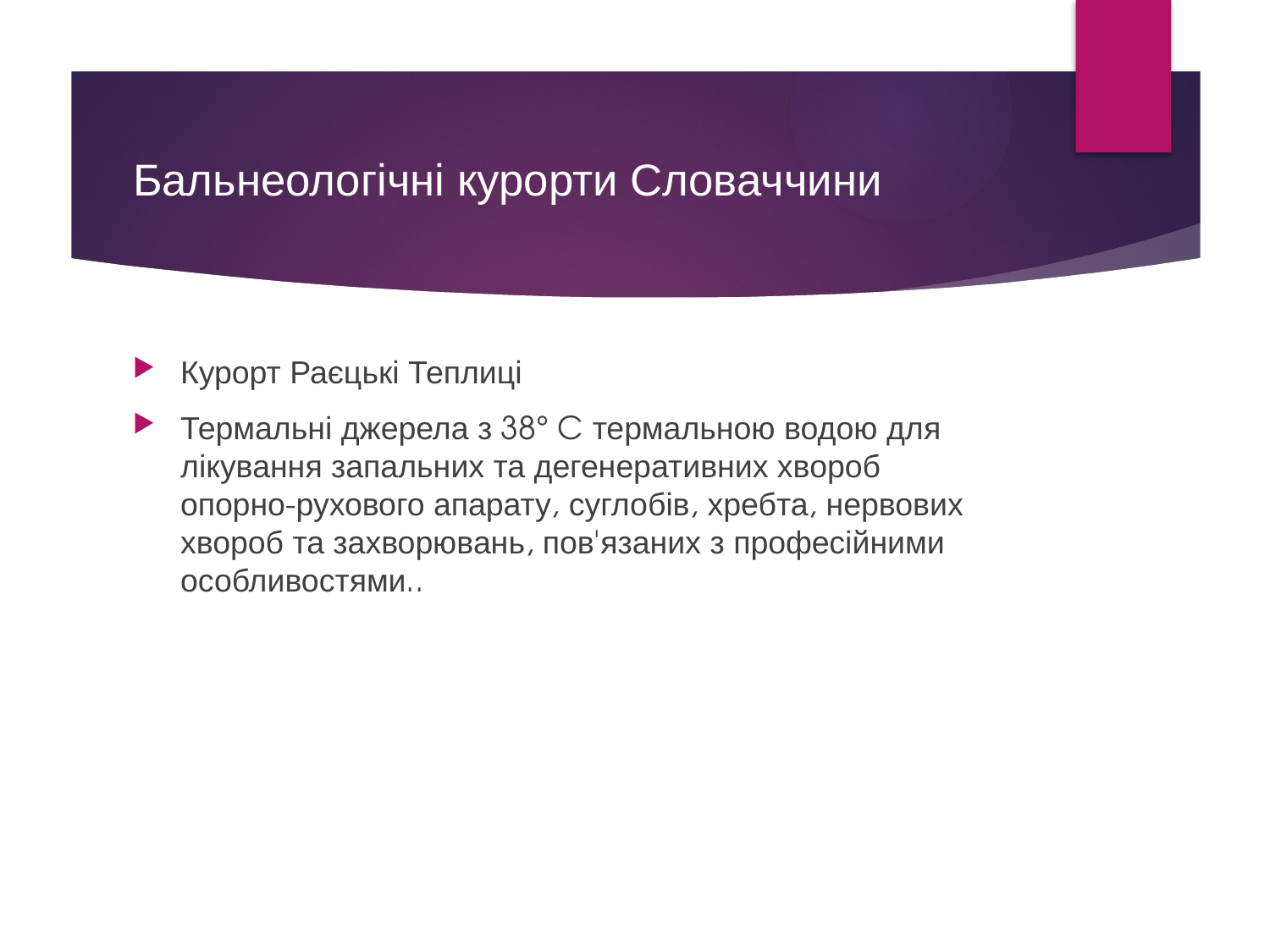

# Бальнеологічні курорти Словаччини
Курорт Раєцькі Теплиці
Термальні джерела з 38° C термальною водою для лікування запальних та дегенеративних хвороб опорно-рухового апарату, суглобів, хребта, нервових хвороб та захворювань, пов'язаних з професійними особливостями..